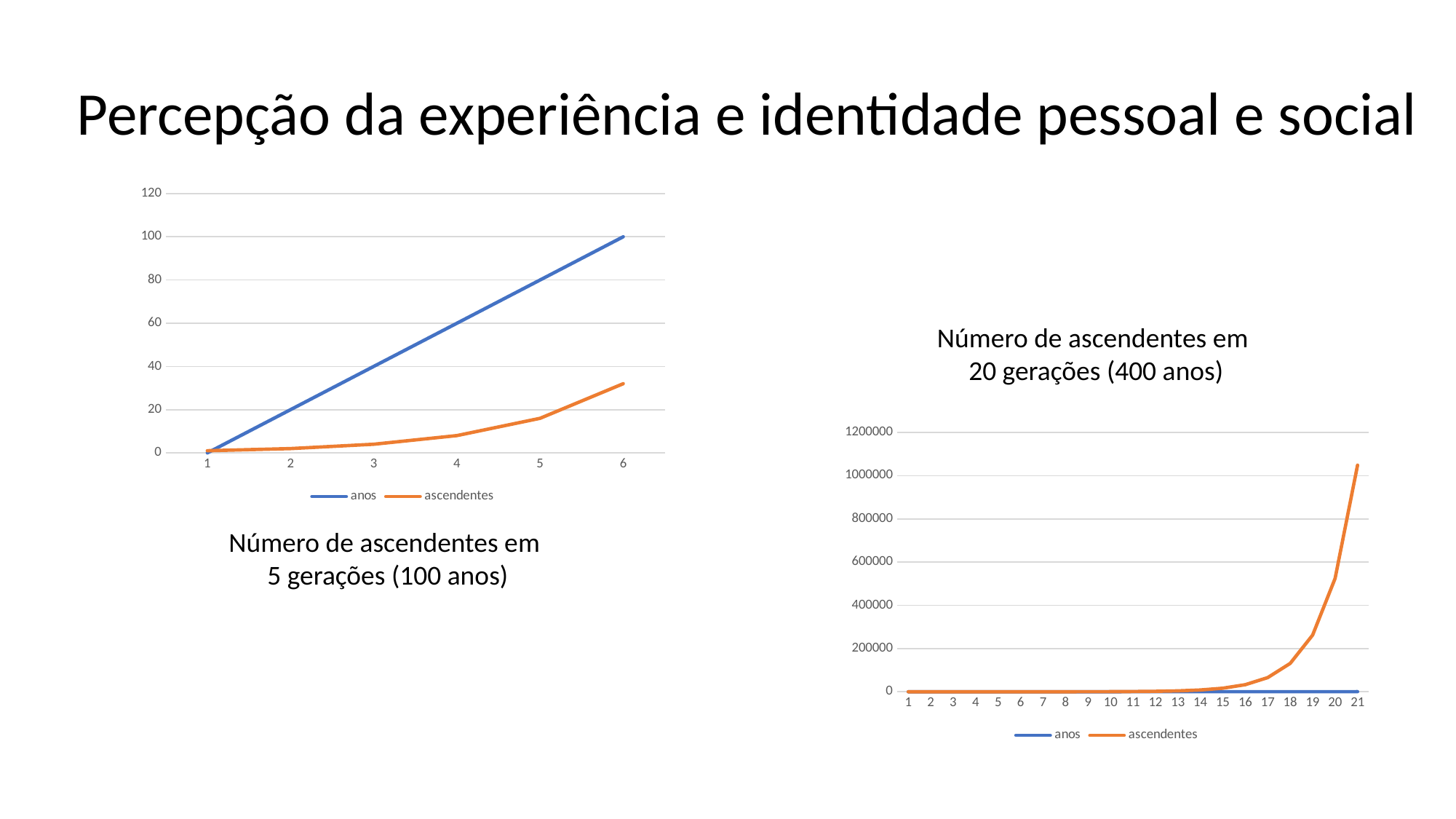

Percepção da experiência e identidade pessoal e social

### Chart

| Category | anos | ascendentes |
|---|---|---|
Número de ascendentes em
20 gerações (400 anos)

### Chart

| Category | anos | ascendentes |
|---|---|---|
Número de ascendentes em
5 gerações (100 anos)